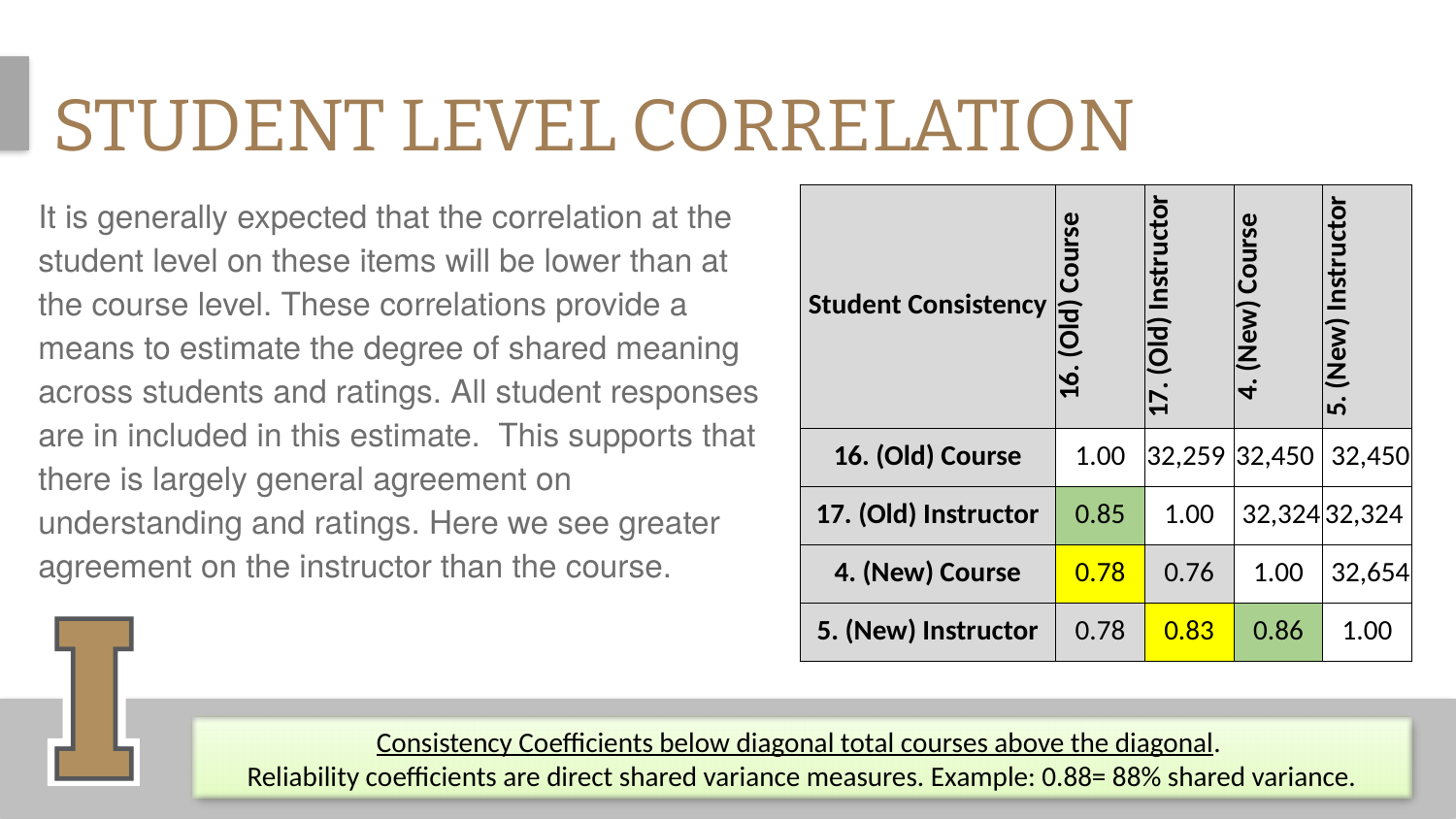

# Student level Correlation
| Student Consistency | 16. (Old) Course | 17. (Old) Instructor | 4. (New) Course | 5. (New) Instructor |
| --- | --- | --- | --- | --- |
| 16. (Old) Course | 1.00 | 32,259 | 32,450 | 32,450 |
| 17. (Old) Instructor | 0.85 | 1.00 | 32,324 | 32,324 |
| 4. (New) Course | 0.78 | 0.76 | 1.00 | 32,654 |
| 5. (New) Instructor | 0.78 | 0.83 | 0.86 | 1.00 |
It is generally expected that the correlation at the student level on these items will be lower than at the course level. These correlations provide a means to estimate the degree of shared meaning across students and ratings. All student responses are in included in this estimate.  This supports that there is largely general agreement on understanding and ratings. Here we see greater agreement on the instructor than the course.
Consistency Coefficients below diagonal total courses above the diagonal.
Reliability coefficients are direct shared variance measures. Example: 0.88= 88% shared variance.